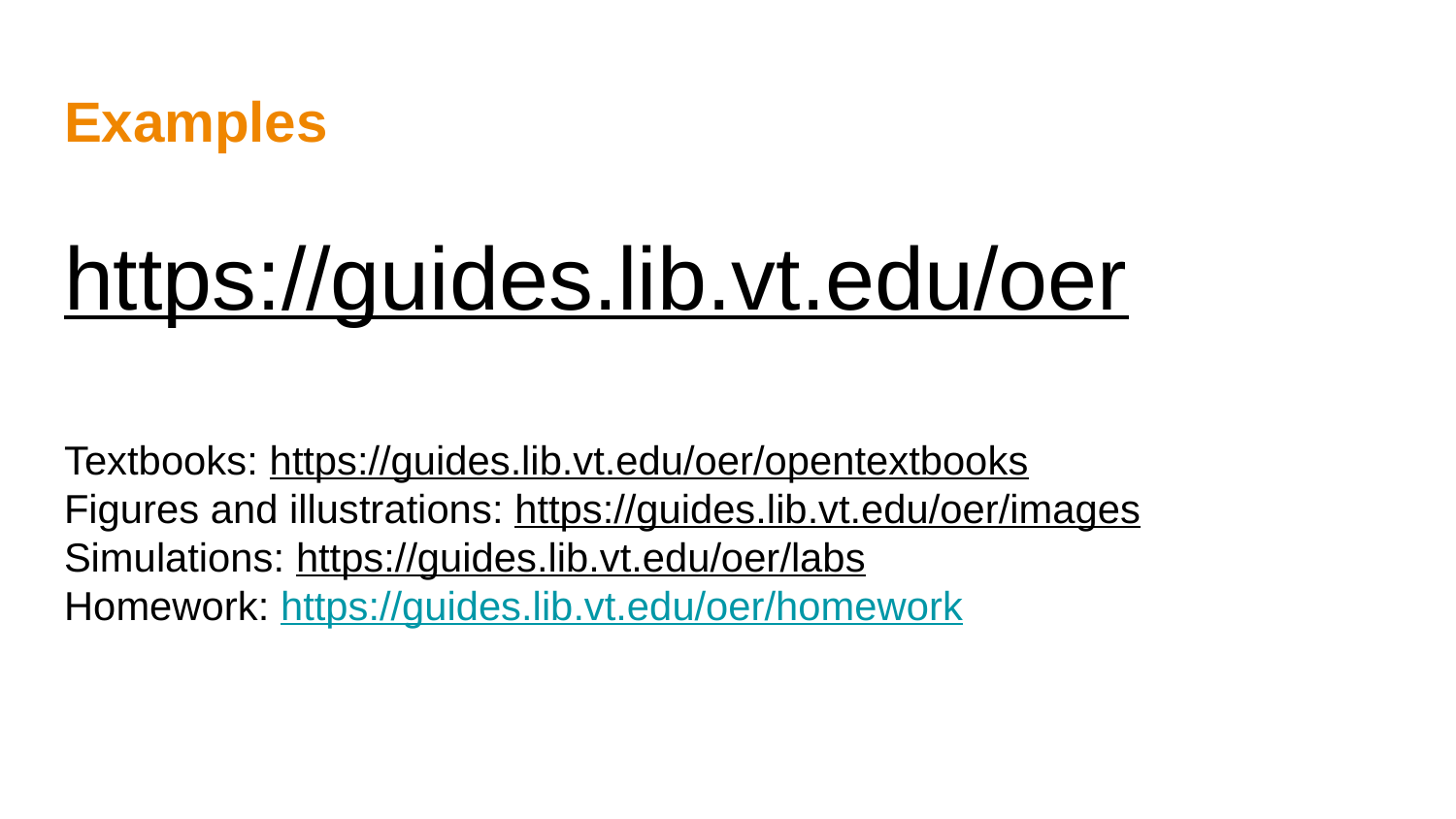

# Examples https://guides.lib.vt.edu/oer Textbooks: https://guides.lib.vt.edu/oer/opentextbooks Figures and illustrations: https://guides.lib.vt.edu/oer/images Simulations: https://guides.lib.vt.edu/oer/labs Homework: https://guides.lib.vt.edu/oer/homework